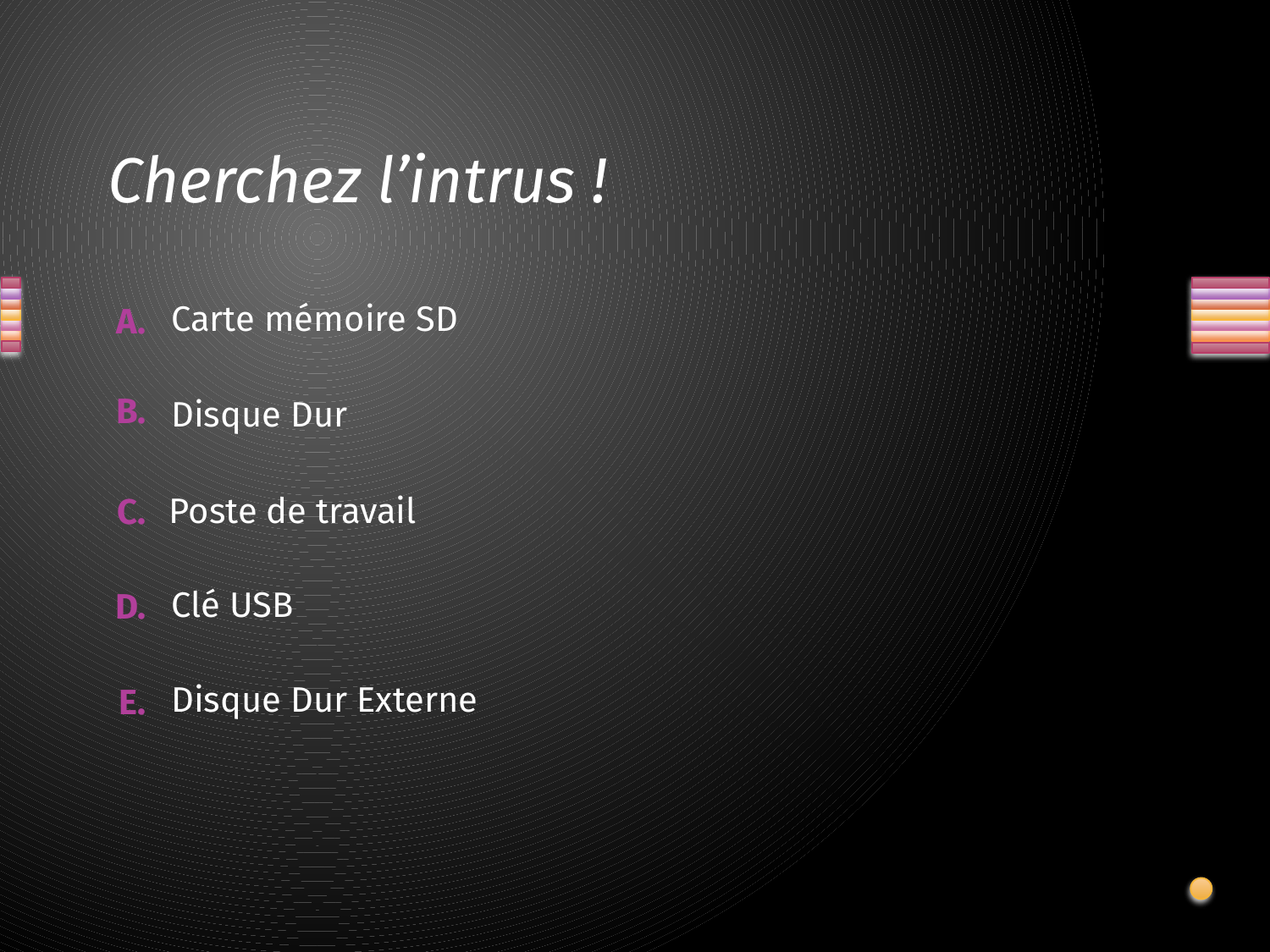

# Cherchez l’intrus !
Carte mémoire SD
Disque Dur
Poste de travail
Clé USB
Disque Dur Externe